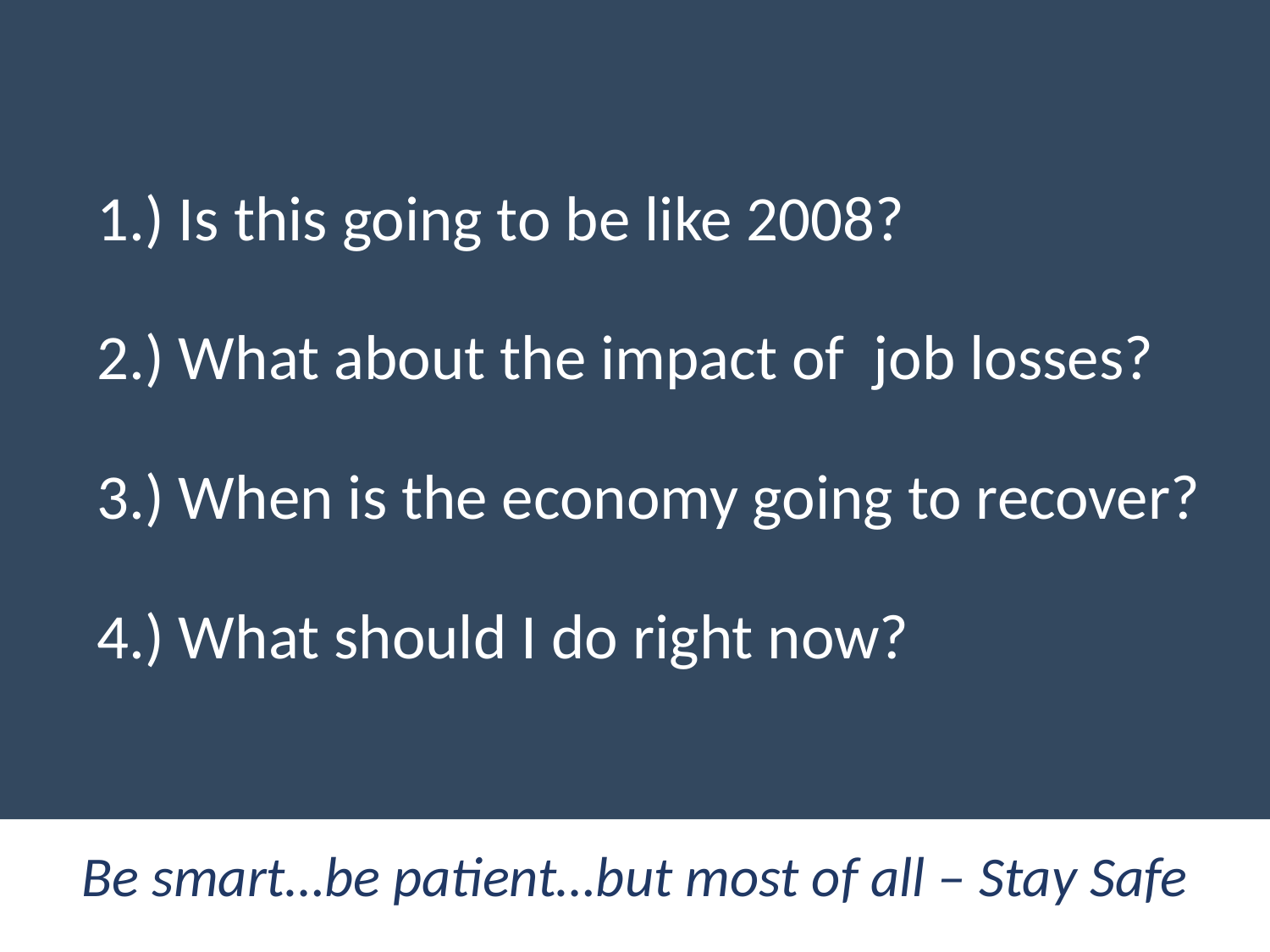

1.) Is this going to be like 2008?

2.) What about the impact of  job losses?

3.) When is the economy going to recover?

4.) What should I do right now?

Be smart…be patient…but most of all – Stay Safe